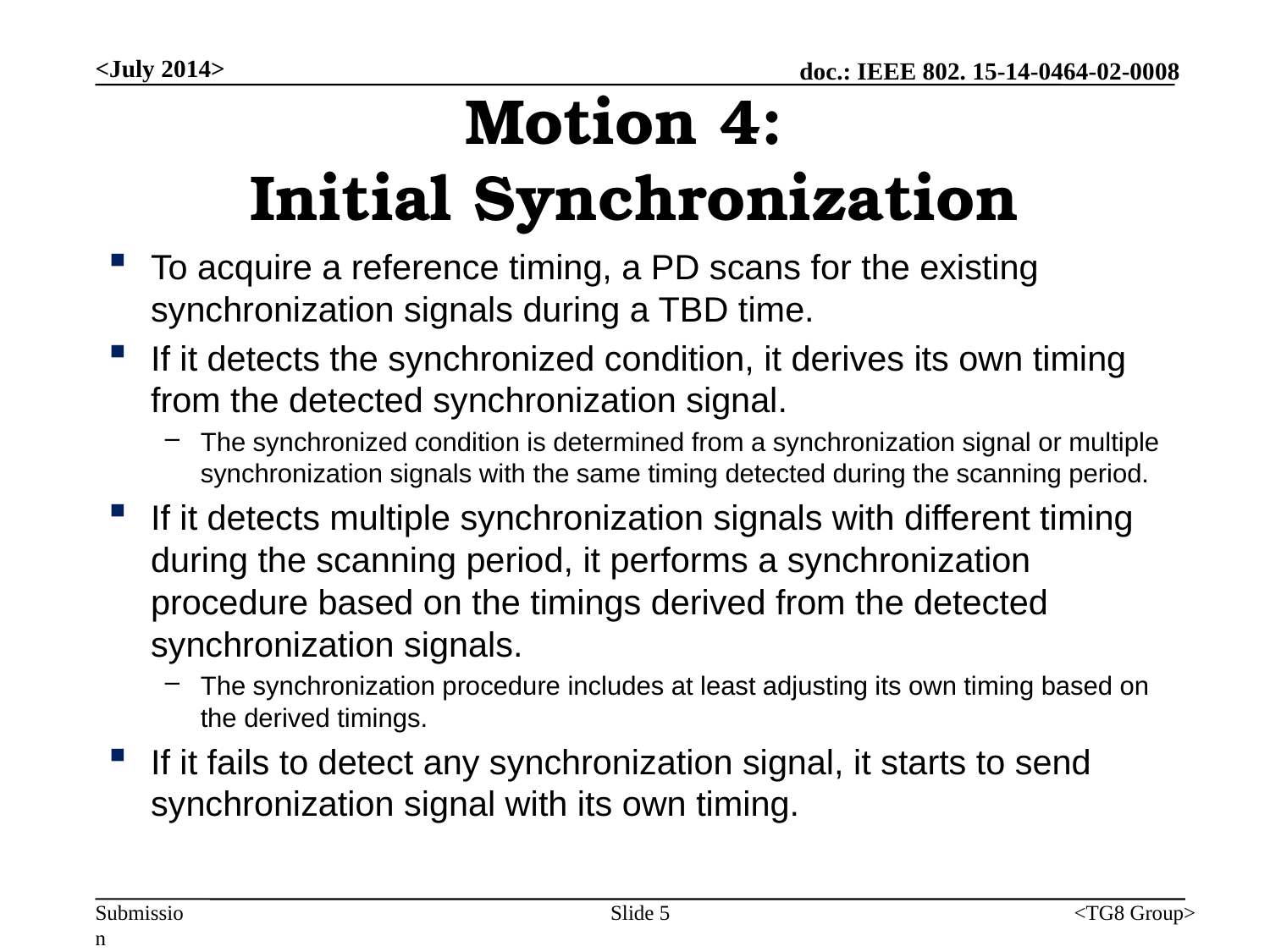

<July 2014>
# Motion 4: Initial Synchronization
To acquire a reference timing, a PD scans for the existing synchronization signals during a TBD time.
If it detects the synchronized condition, it derives its own timing from the detected synchronization signal.
The synchronized condition is determined from a synchronization signal or multiple synchronization signals with the same timing detected during the scanning period.
If it detects multiple synchronization signals with different timing during the scanning period, it performs a synchronization procedure based on the timings derived from the detected synchronization signals.
The synchronization procedure includes at least adjusting its own timing based on the derived timings.
If it fails to detect any synchronization signal, it starts to send synchronization signal with its own timing.

Slide 5
<TG8 Group>